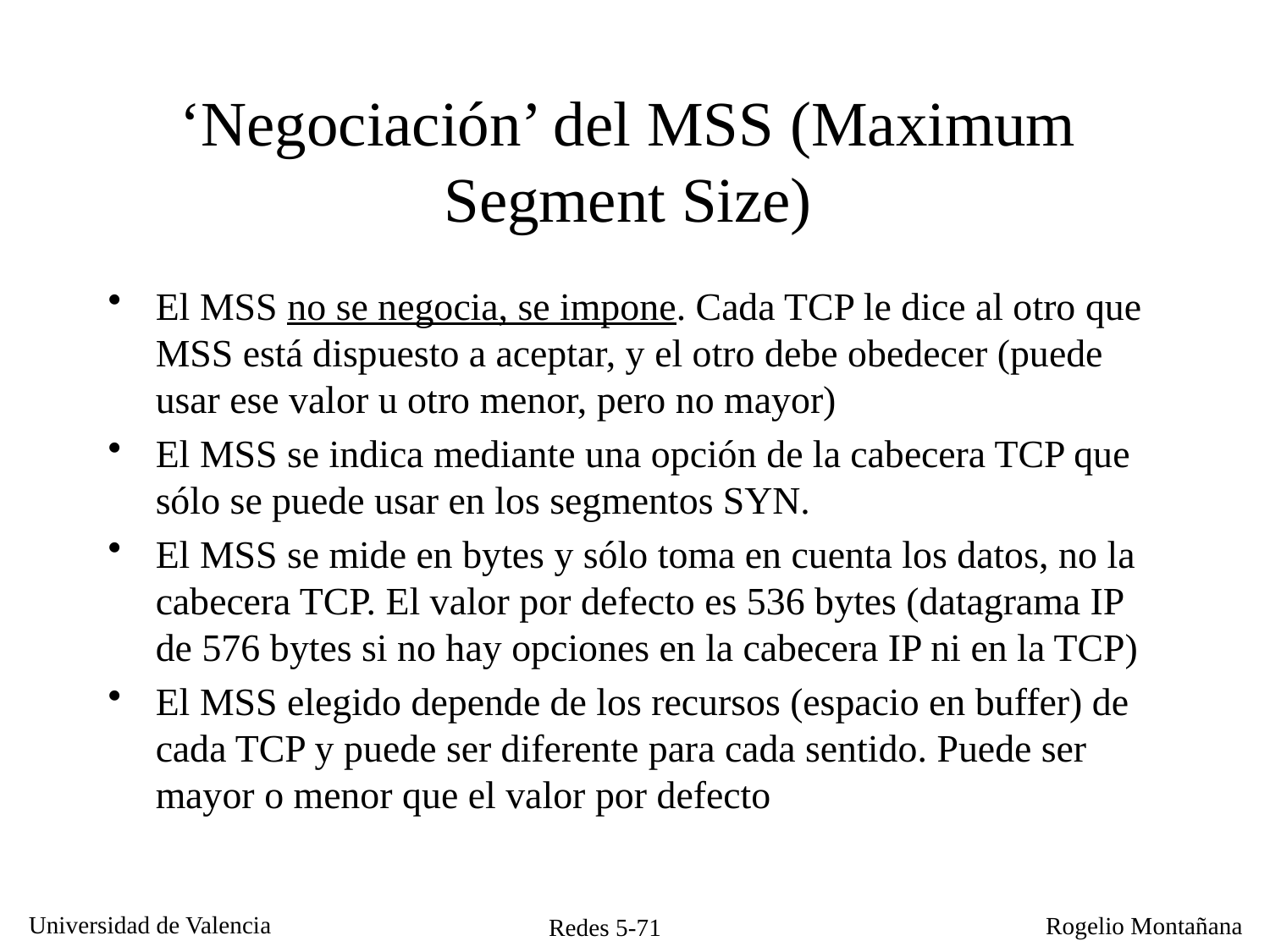

# ‘Negociación’ del MSS (Maximum Segment Size)
El MSS no se negocia, se impone. Cada TCP le dice al otro que MSS está dispuesto a aceptar, y el otro debe obedecer (puede usar ese valor u otro menor, pero no mayor)
El MSS se indica mediante una opción de la cabecera TCP que sólo se puede usar en los segmentos SYN.
El MSS se mide en bytes y sólo toma en cuenta los datos, no la cabecera TCP. El valor por defecto es 536 bytes (datagrama IP de 576 bytes si no hay opciones en la cabecera IP ni en la TCP)
El MSS elegido depende de los recursos (espacio en buffer) de cada TCP y puede ser diferente para cada sentido. Puede ser mayor o menor que el valor por defecto